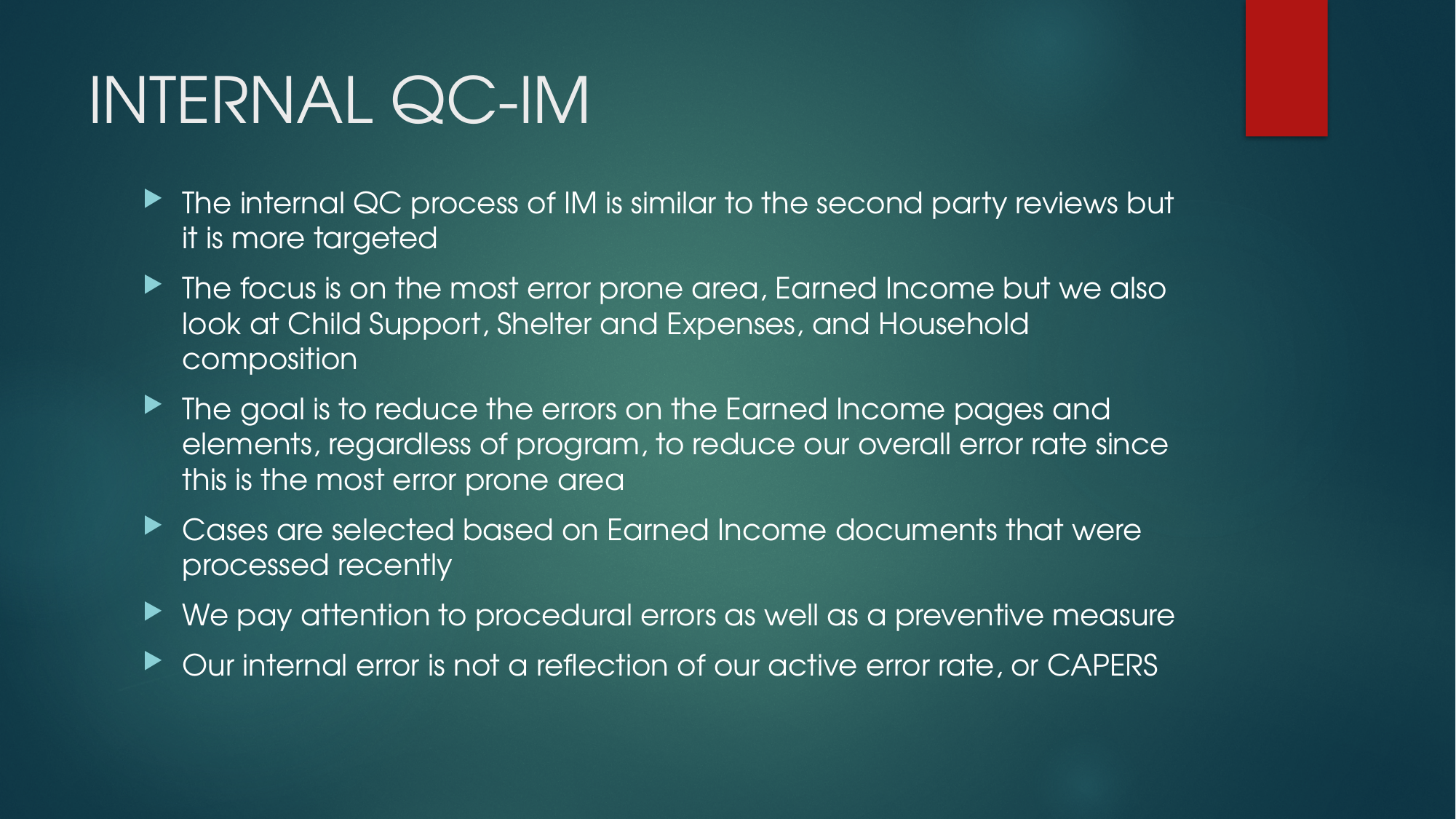

# INTERNAL QC-IM
The internal QC process of IM is similar to the second party reviews but it is more targeted
The focus is on the most error prone area, Earned Income but we also look at Child Support, Shelter and Expenses, and Household composition
The goal is to reduce the errors on the Earned Income pages and elements, regardless of program, to reduce our overall error rate since this is the most error prone area
Cases are selected based on Earned Income documents that were processed recently
We pay attention to procedural errors as well as a preventive measure
Our internal error is not a reflection of our active error rate, or CAPERS